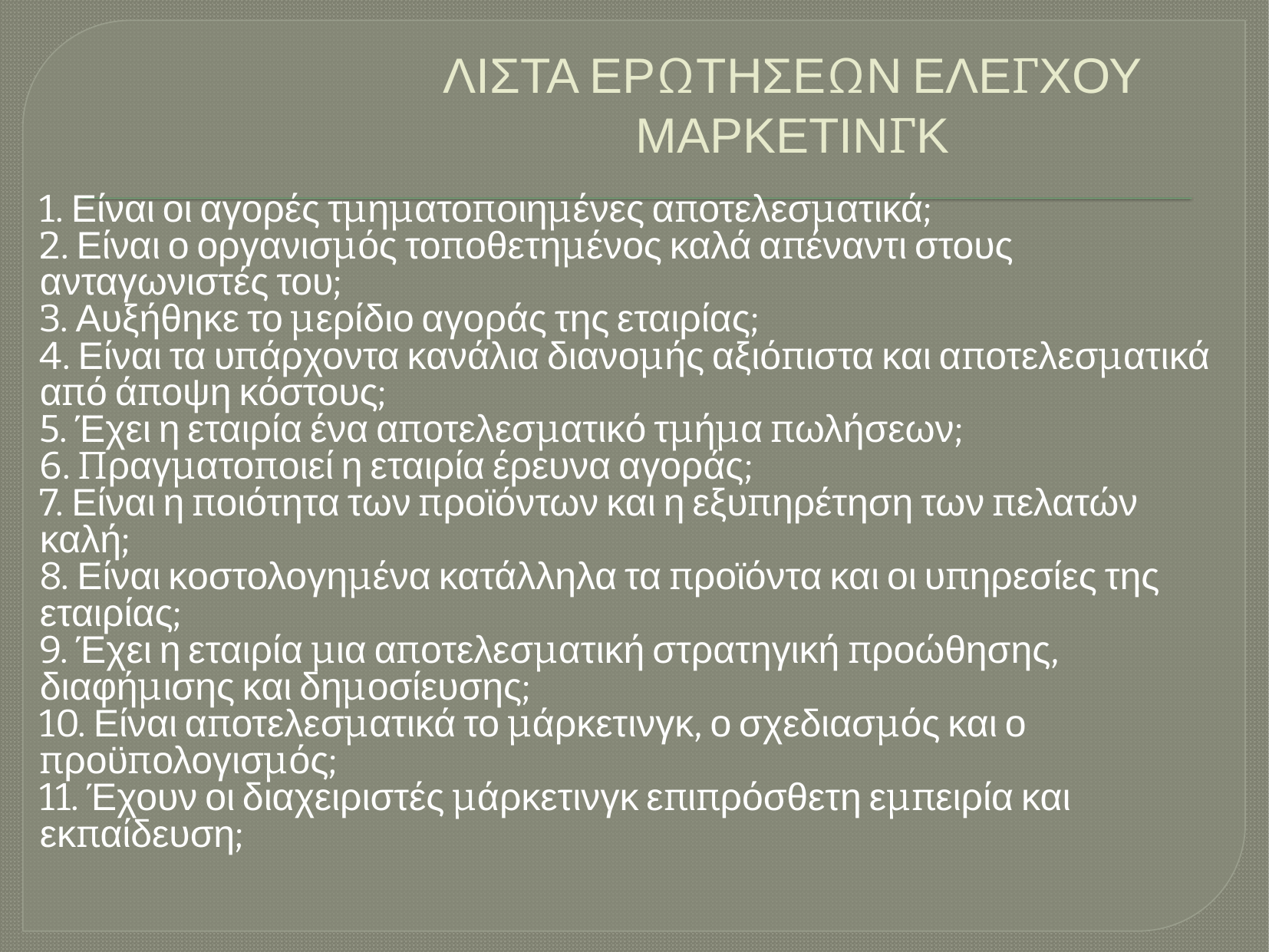

# ΛΙΣΤΑ ΕΡΩΤΗΣΕΩΝ ΕΛΕΓΧΟΥ ΜΑΡΚΕΤΙΝΓΚ
1. Είναι οι αγορές τμηματοποιημένες αποτελεσματικά;
2. Είναι ο οργανισμός τοποθετημένος καλά απέναντι στους ανταγωνιστές του;
3. Αυξήθηκε το μερίδιο αγοράς της εταιρίας;
4. Είναι τα υπάρχοντα κανάλια διανομής αξιόπιστα και αποτελεσματικά από άποψη κόστους;
5. Έχει η εταιρία ένα αποτελεσματικό τμήμα πωλήσεων;
6. Πραγματοποιεί η εταιρία έρευνα αγοράς;
7. Είναι η ποιότητα των προϊόντων και η εξυπηρέτηση των πελατών καλή;
8. Είναι κοστολογημένα κατάλληλα τα προϊόντα και οι υπηρεσίες της εταιρίας;
9. Έχει η εταιρία μια αποτελεσματική στρατηγική προώθησης, διαφήμισης και δημοσίευσης;
10. Είναι αποτελεσματικά το μάρκετινγκ, ο σχεδιασμός και ο προϋπολογισμός;
11. Έχουν οι διαχειριστές μάρκετινγκ επιπρόσθετη εμπειρία και εκπαίδευση;